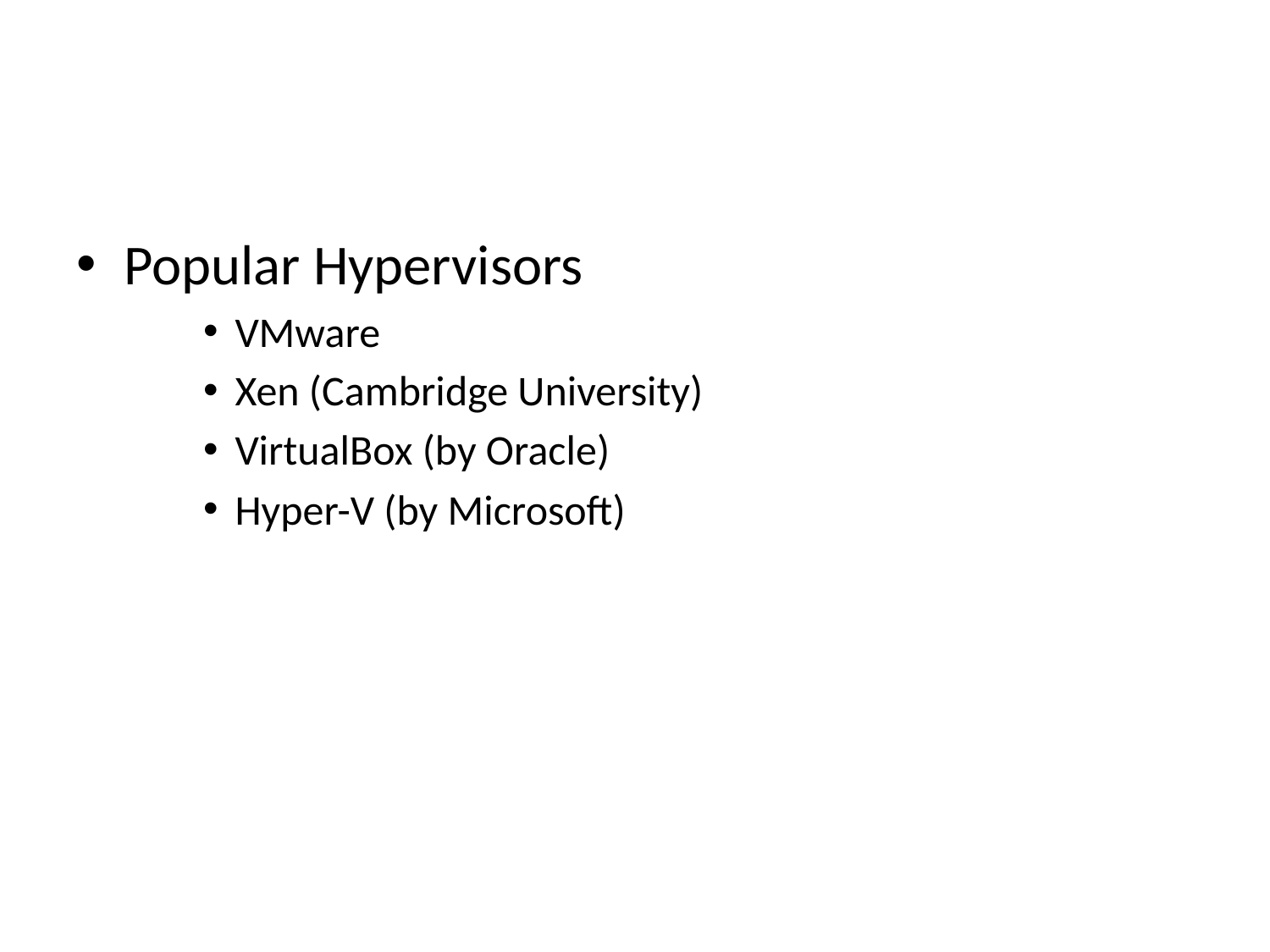

#
Popular Hypervisors
VMware
Xen (Cambridge University)
VirtualBox (by Oracle)
Hyper-V (by Microsoft)